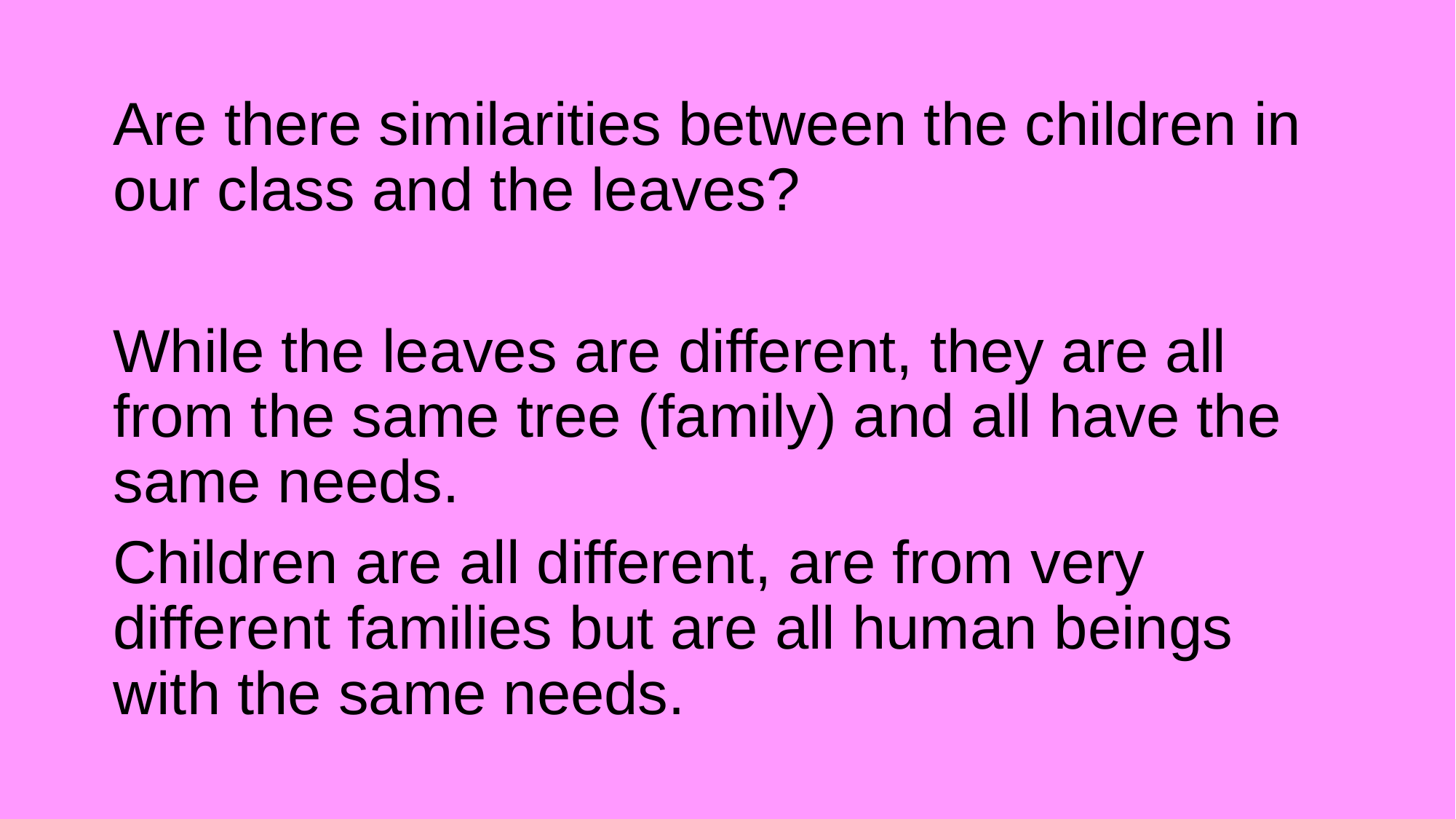

Are there similarities between the children in our class and the leaves?

While the leaves are different, they are all from the same tree (family) and all have the same needs.
Children are all different, are from very different families but are all human beings with the same needs.